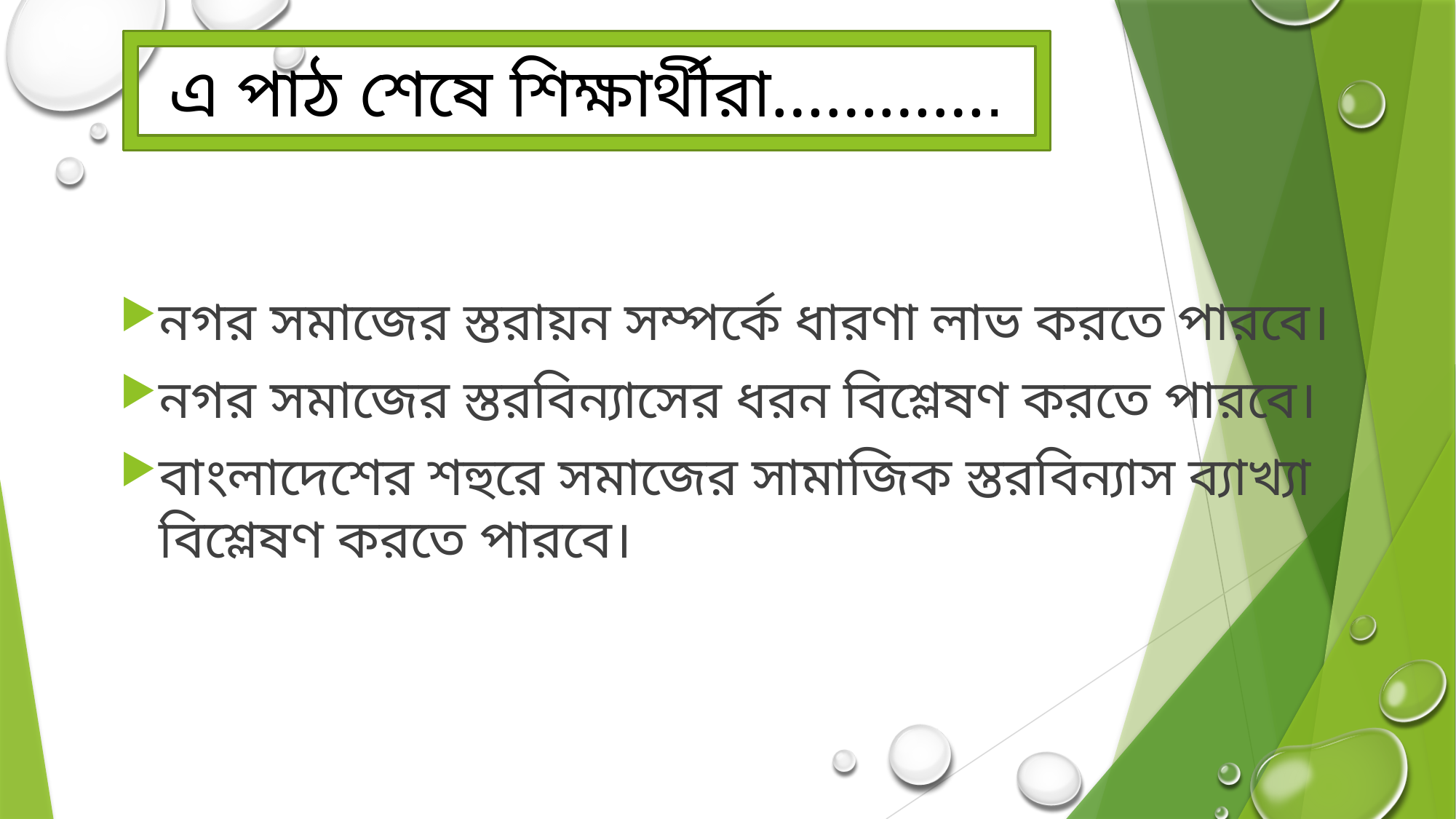

এ পাঠ শেষে শিক্ষার্থীরা………….
নগর সমাজের স্তরায়ন সম্পর্কে ধারণা লাভ করতে পারবে।
নগর সমাজের স্তরবিন্যাসের ধরন বিশ্লেষণ করতে পারবে।
বাংলাদেশের শহুরে সমাজের সামাজিক স্তরবিন্যাস ব্যাখ্যা বিশ্লেষণ করতে পারবে।